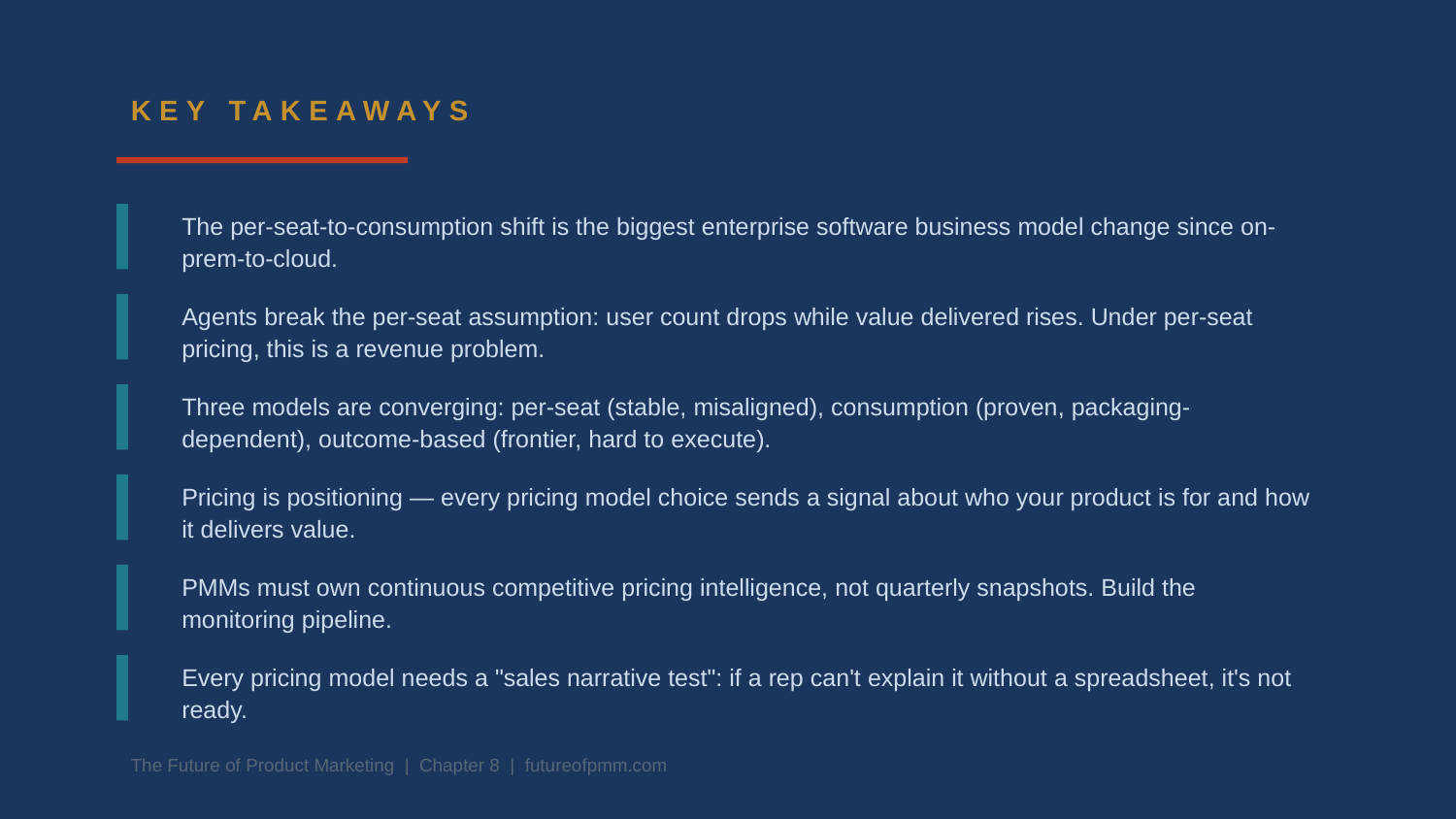

KEY TAKEAWAYS

The per-seat-to-consumption shift is the biggest enterprise software business model change since on-prem-to-cloud.

Agents break the per-seat assumption: user count drops while value delivered rises. Under per-seat pricing, this is a revenue problem.

Three models are converging: per-seat (stable, misaligned), consumption (proven, packaging-dependent), outcome-based (frontier, hard to execute).

Pricing is positioning — every pricing model choice sends a signal about who your product is for and how it delivers value.

PMMs must own continuous competitive pricing intelligence, not quarterly snapshots. Build the monitoring pipeline.

Every pricing model needs a "sales narrative test": if a rep can't explain it without a spreadsheet, it's not ready.
The Future of Product Marketing  |  Chapter 8  |  futureofpmm.com